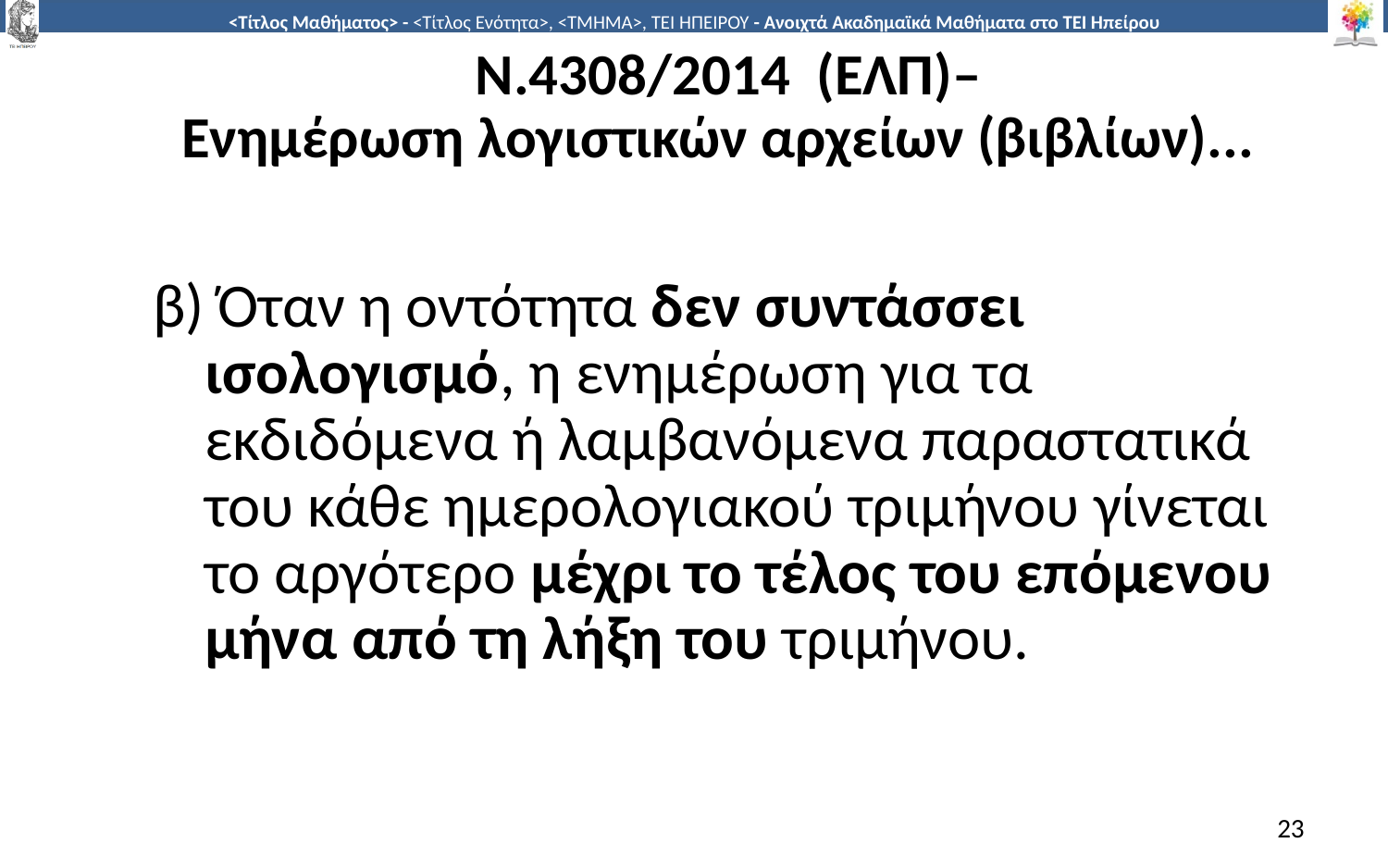

# N.4308/2014  (ΕΛΠ)– Ενημέρωση λογιστικών αρχείων (βιβλίων)...

β) Όταν η οντότητα δεν συντάσσει ισολογισμό, η ενημέρωση για τα εκδιδόμενα ή λαμβανόμενα παραστατικά του κάθε ημερολογιακού τριμήνου γίνεται το αργότερο μέχρι το τέλος του επόμενου μήνα από τη λήξη του τριμήνου.

23